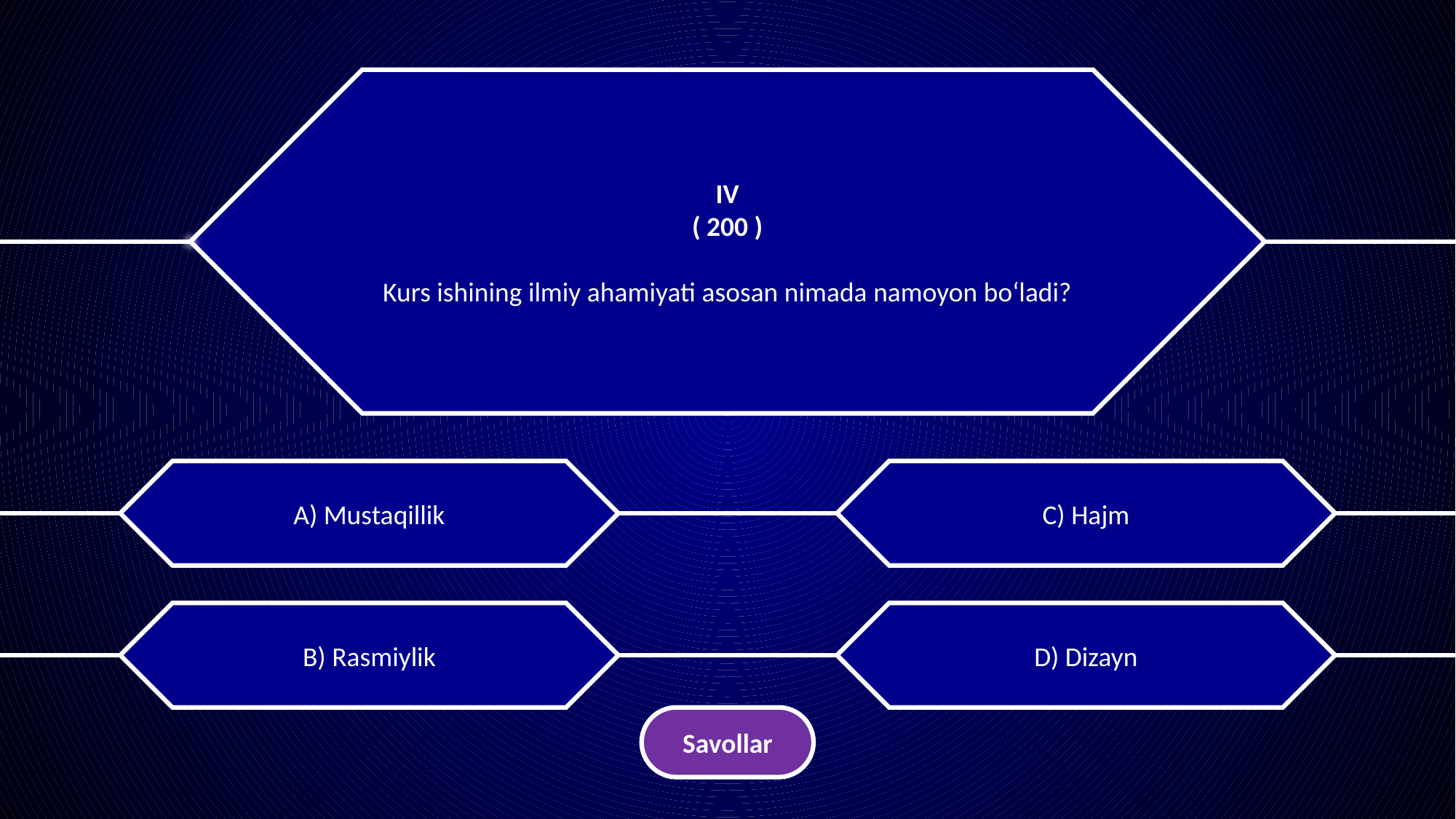

IV
( 200 )
Kurs ishining ilmiy ahamiyati asosan nimada namoyon bo‘ladi?

A) Mustaqillik
C) Hajm
B) Rasmiylik
D) Dizayn
Savollar